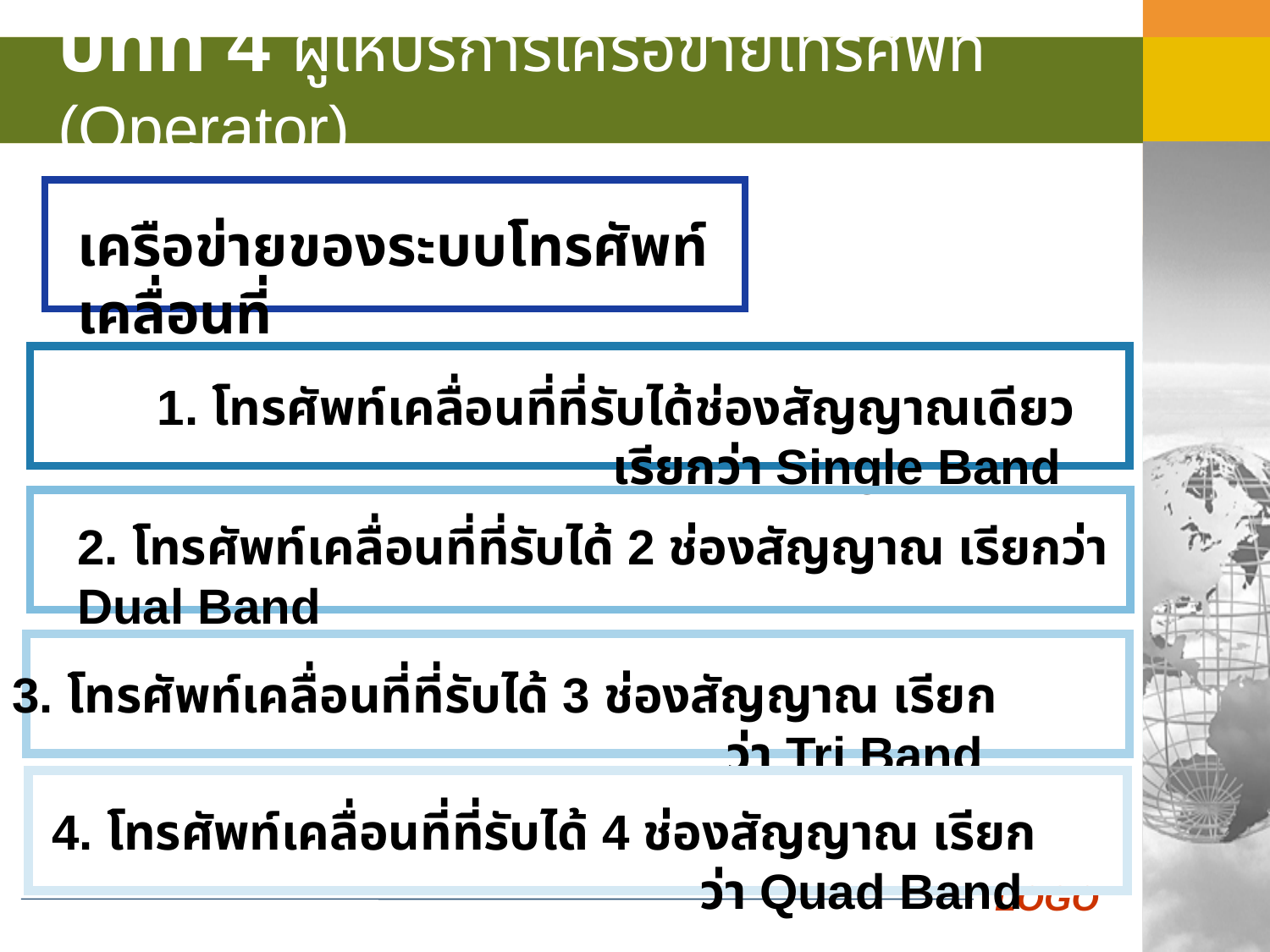

# บทที่ 4 ผู้ให้บริการเครือข่ายโทรศัพท์ (Operator)

เครือข่ายของระบบโทรศัพท์เคลื่อนที่

 1. โทรศัพท์เคลื่อนที่ที่รับได้ช่องสัญญาณเดียว เรียกว่า Single Band

2. โทรศัพท์เคลื่อนที่ที่รับได้ 2 ช่องสัญญาณ เรียกว่า Dual Band

3. โทรศัพท์เคลื่อนที่ที่รับได้ 3 ช่องสัญญาณ เรียกว่า Tri Band

4. โทรศัพท์เคลื่อนที่ที่รับได้ 4 ช่องสัญญาณ เรียกว่า Quad Band